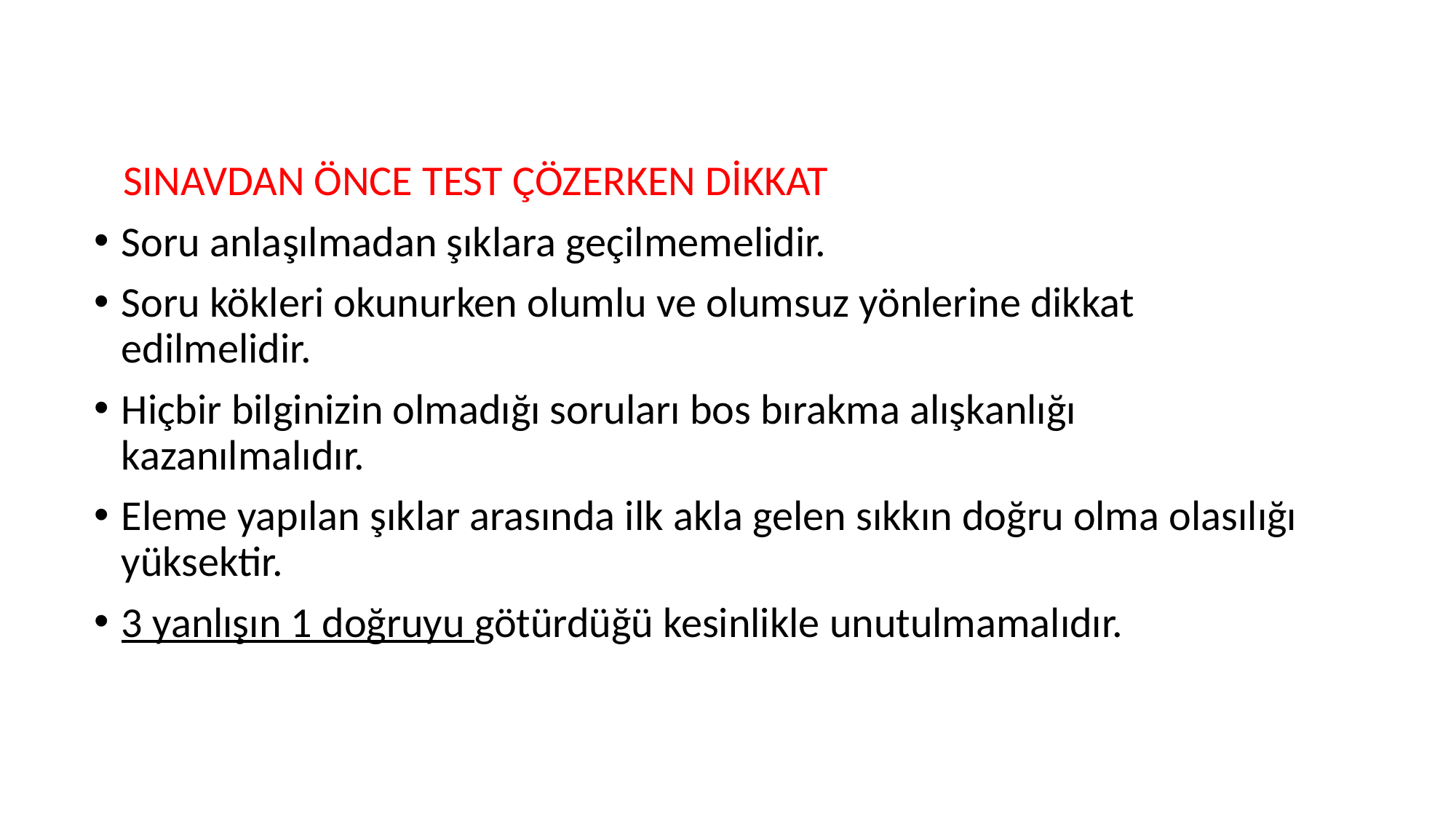

SINAVDAN ÖNCE TEST ÇÖZERKEN DİKKAT
Soru anlaşılmadan şıklara geçilmemelidir.
Soru kökleri okunurken olumlu ve olumsuz yönlerine dikkat edilmelidir.
Hiçbir bilginizin olmadığı soruları bos bırakma alışkanlığı kazanılmalıdır.
Eleme yapılan şıklar arasında ilk akla gelen sıkkın doğru olma olasılığı yüksektir.
3 yanlışın 1 doğruyu götürdüğü kesinlikle unutulmamalıdır.